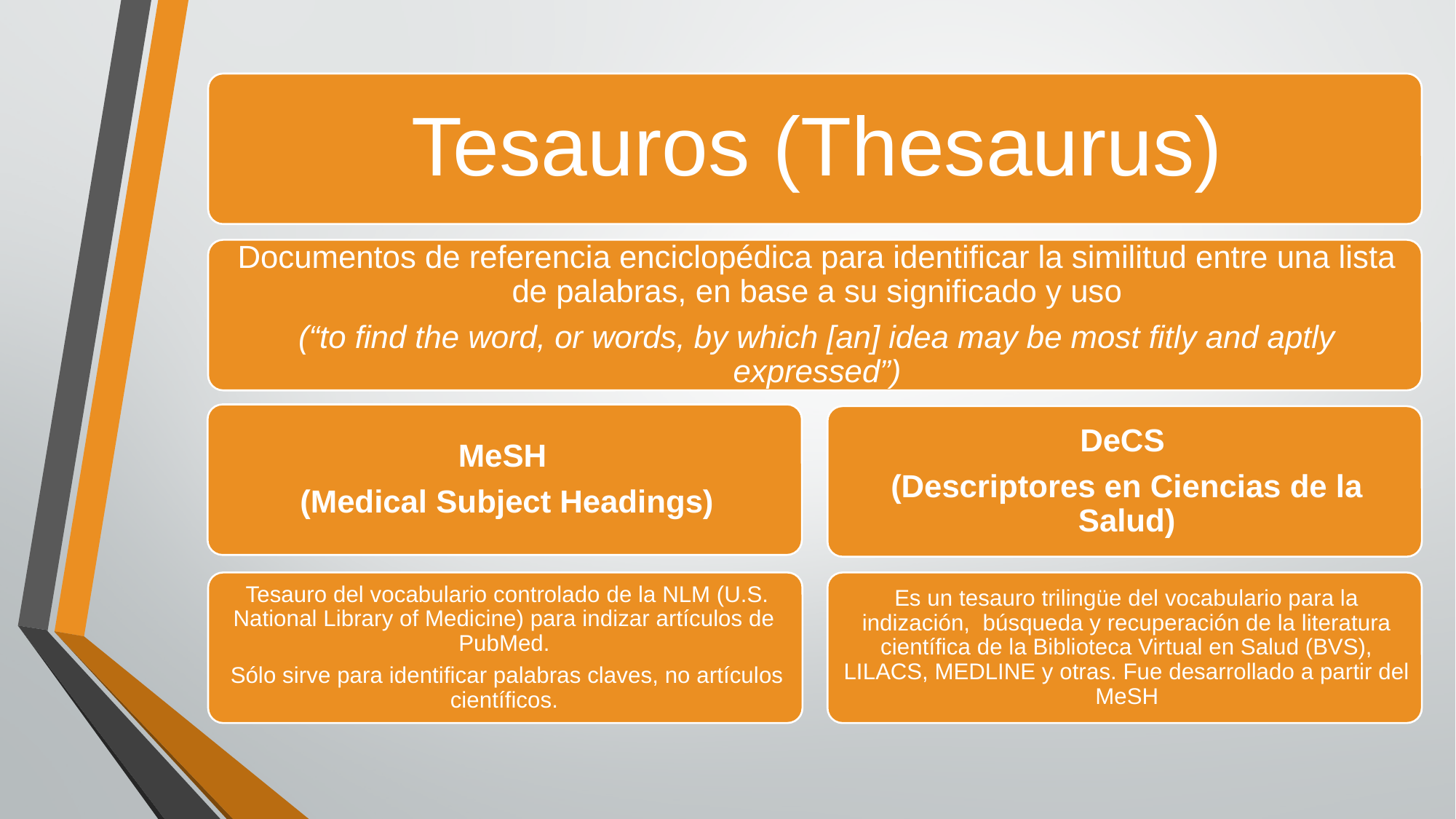

Tesauros (Thesaurus)
Documentos de referencia enciclopédica para identificar la similitud entre una lista de palabras, en base a su significado y uso
(“to find the word, or words, by which [an] idea may be most fitly and aptly expressed”)
MeSH
(Medical Subject Headings)
Tesauro del vocabulario controlado de la NLM (U.S. National Library of Medicine) para indizar artículos de  PubMed.
Sólo sirve para identificar palabras claves, no artículos científicos.
DeCS
(Descriptores en Ciencias de la Salud)
Es un tesauro trilingüe del vocabulario para la indización,  búsqueda y recuperación de la literatura científica de la Biblioteca Virtual en Salud (BVS), LILACS, MEDLINE y otras. Fue desarrollado a partir del MeSH